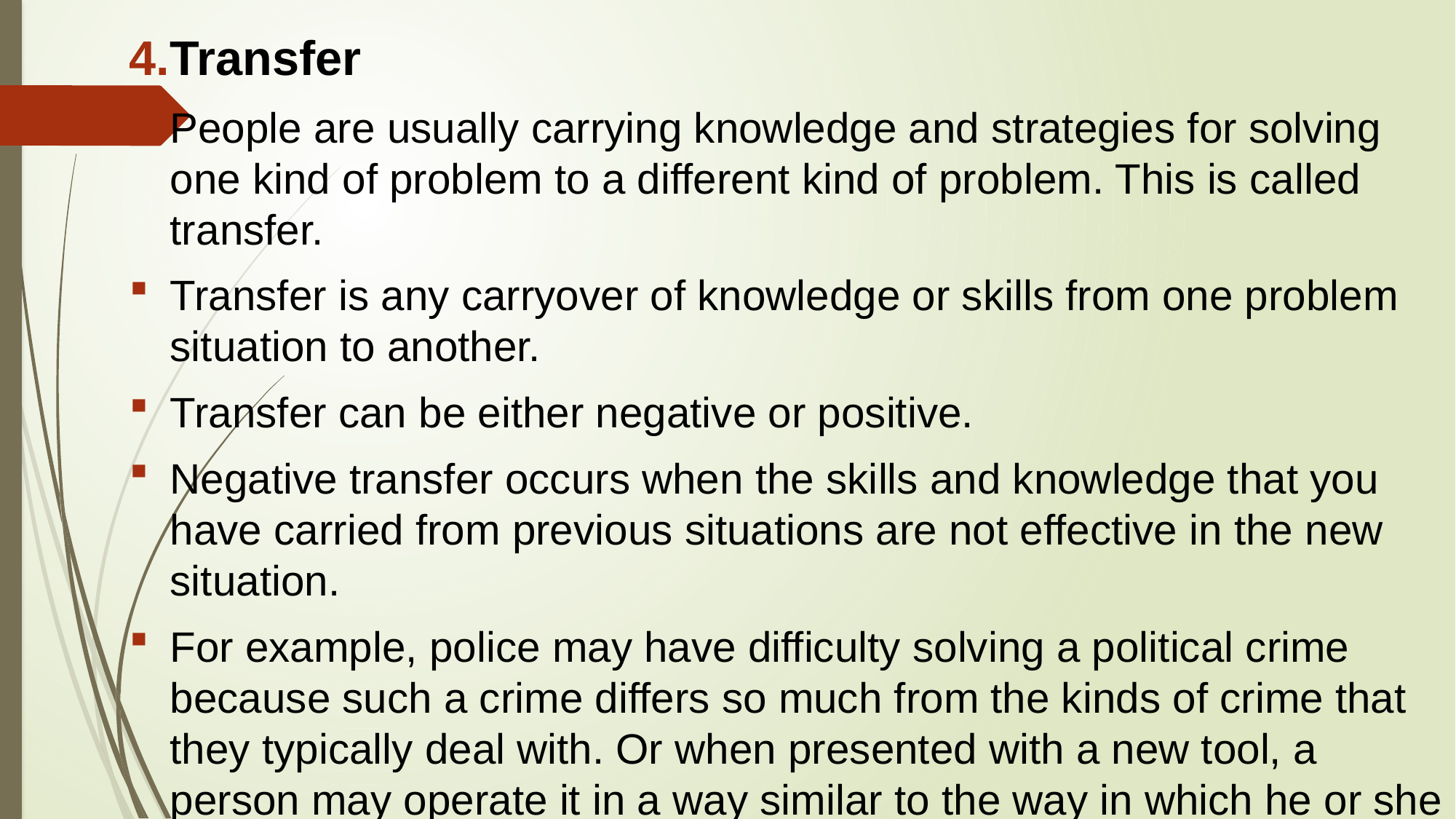

Transfer
People are usually carrying knowledge and strategies for solving one kind of problem to a different kind of problem. This is called transfer.
Transfer is any carryover of knowledge or skills from one problem situation to another.
Transfer can be either negative or positive.
Negative transfer occurs when the skills and knowledge that you have carried from previous situations are not effective in the new situation.
For example, police may have difficulty solving a political crime because such a crime differs so much from the kinds of crime that they typically deal with. Or when presented with a new tool, a person may operate it in a way similar to the way in which he or she operated a tool with which he or she was already familiar.